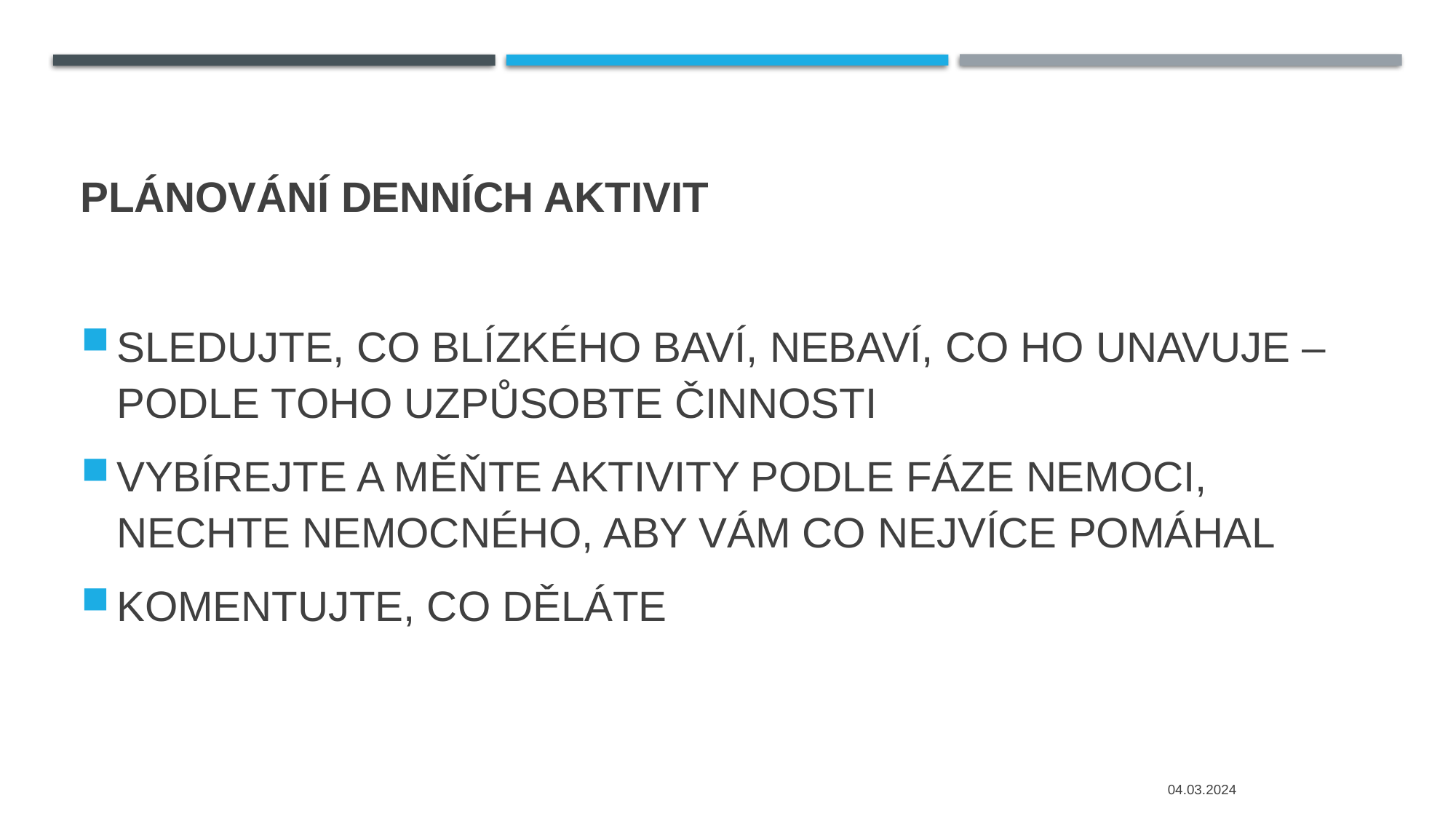

# PLÁNOVÁNÍ DENNÍCH AKTIVIT
SLEDUJTE, CO BLÍZKÉHO BAVÍ, NEBAVÍ, CO HO UNAVUJE – PODLE TOHO UZPŮSOBTE ČINNOSTI
VYBÍREJTE A MĚŇTE AKTIVITY PODLE FÁZE NEMOCI, NECHTE NEMOCNÉHO, ABY VÁM CO NEJVÍCE POMÁHAL
KOMENTUJTE, CO DĚLÁTE

04.03.2024